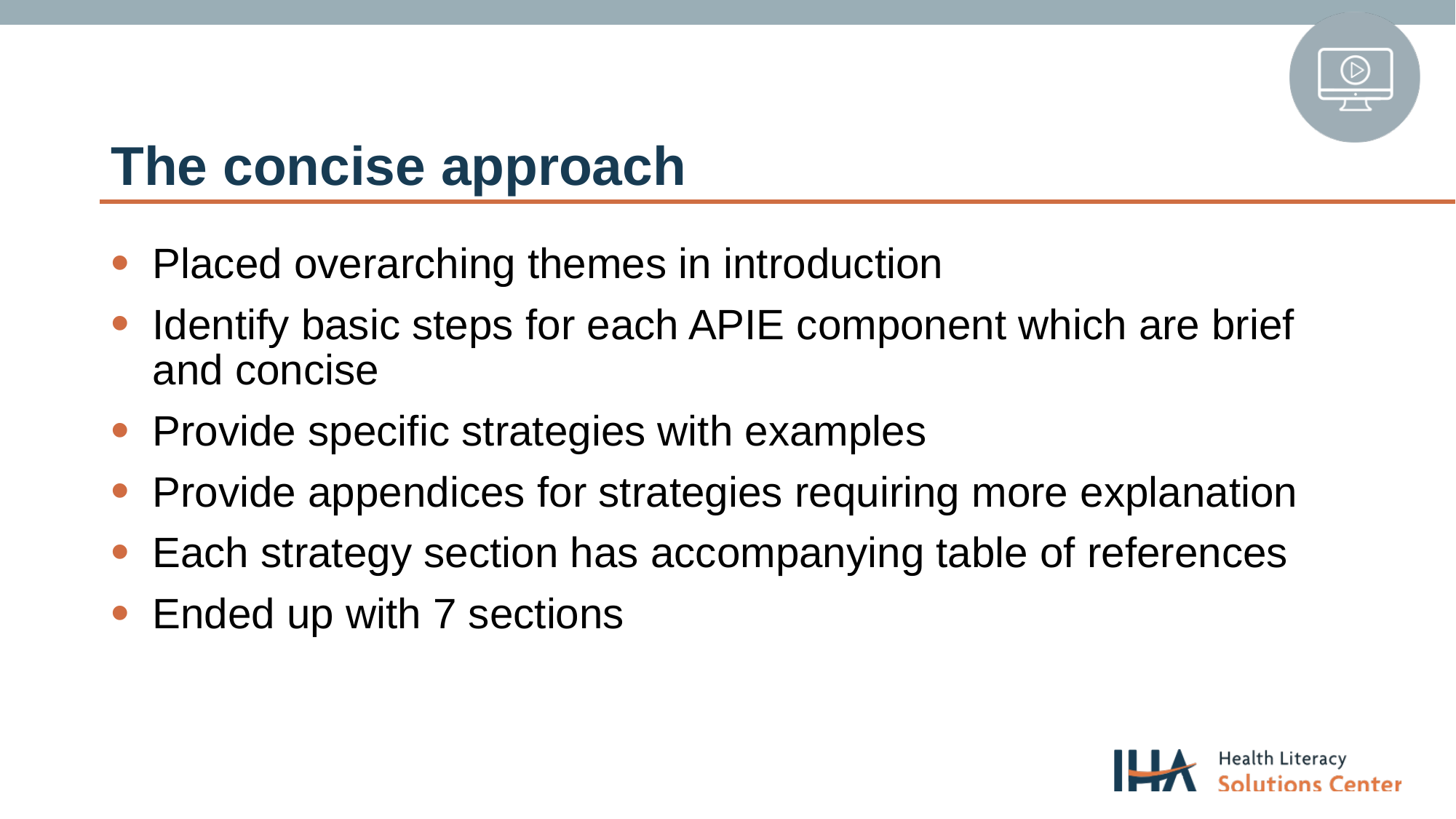

# The concise approach
Placed overarching themes in introduction
Identify basic steps for each APIE component which are brief and concise
Provide specific strategies with examples
Provide appendices for strategies requiring more explanation
Each strategy section has accompanying table of references
Ended up with 7 sections